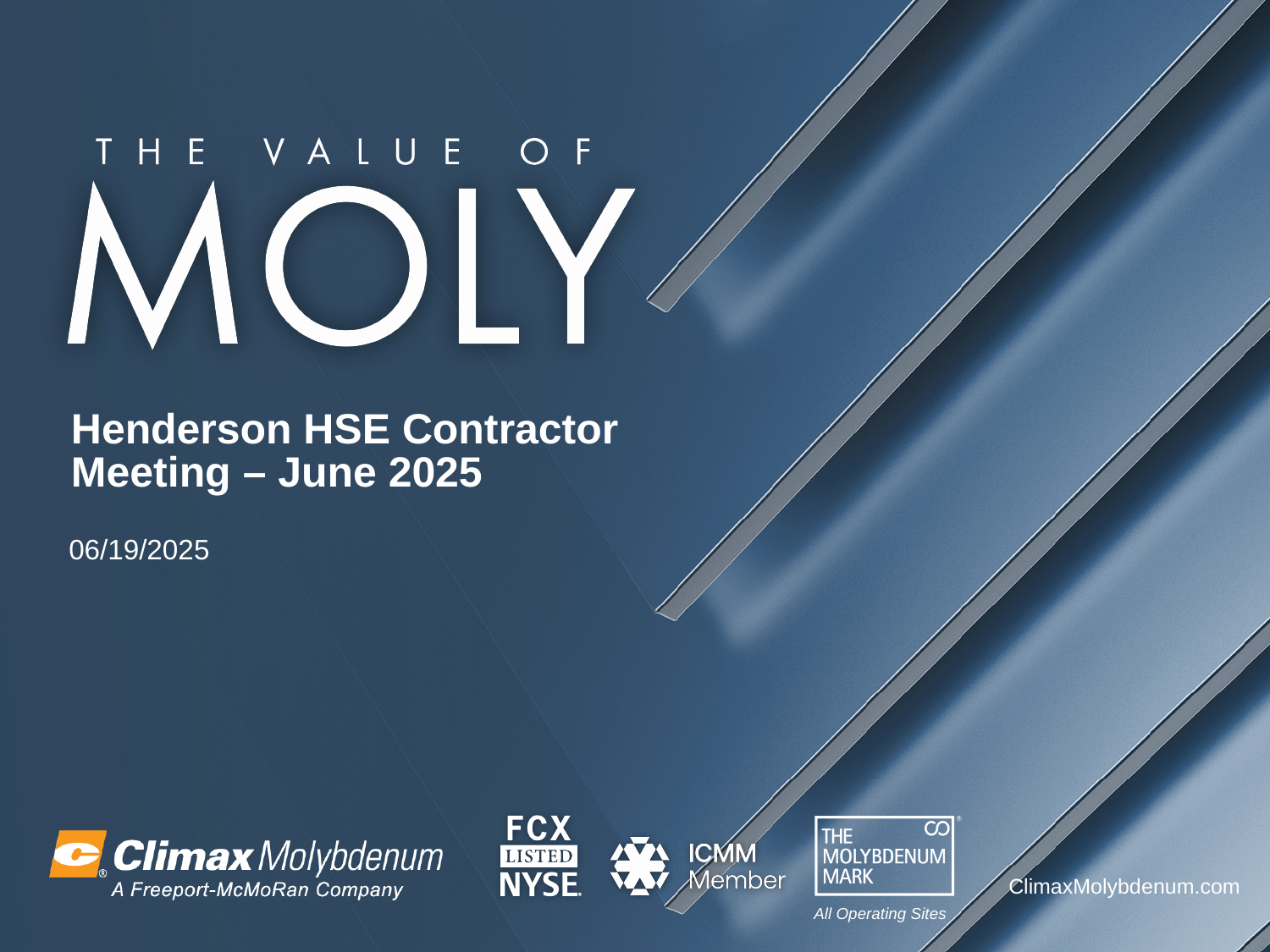

Henderson HSE Contractor Meeting – June 2025
06/19/2025